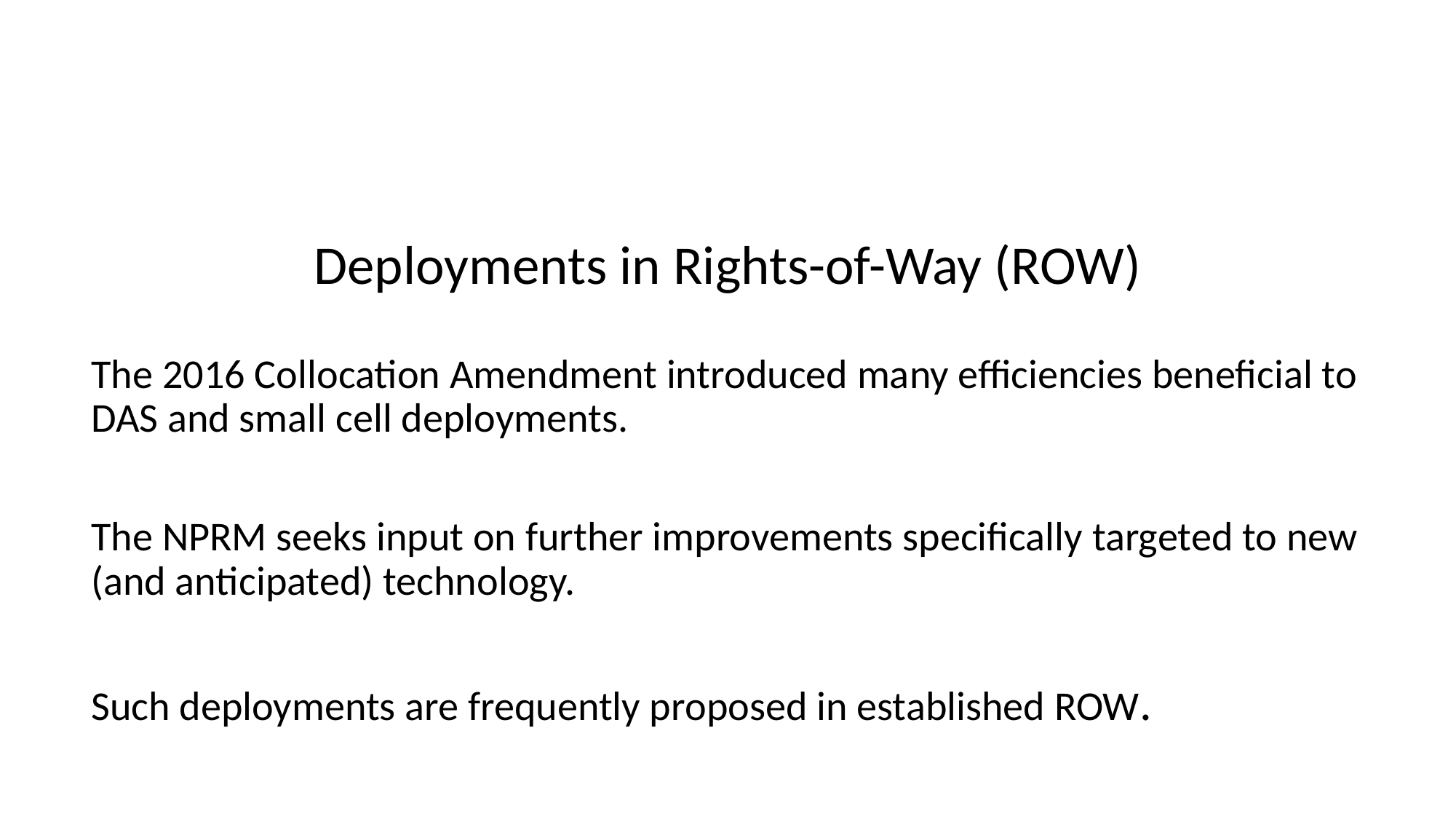

# Deployments in Rights-of-Way (ROW)
The 2016 Collocation Amendment introduced many efficiencies beneficial to DAS and small cell deployments.

The NPRM seeks input on further improvements specifically targeted to new (and anticipated) technology.

Such deployments are frequently proposed in established ROW.